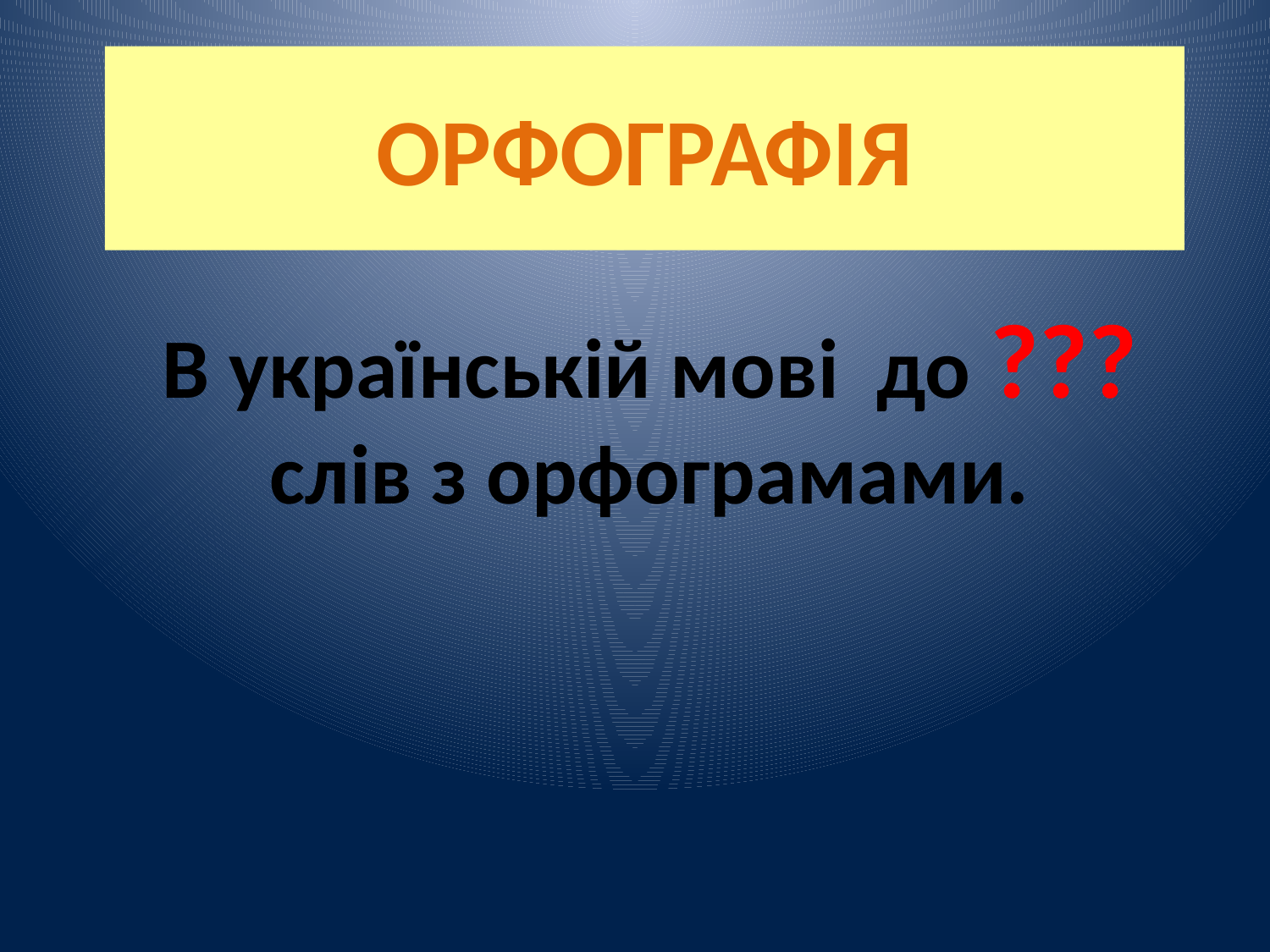

# ОРФОГРАФІЯ
В українській мові  до ??? слів з орфограмами.